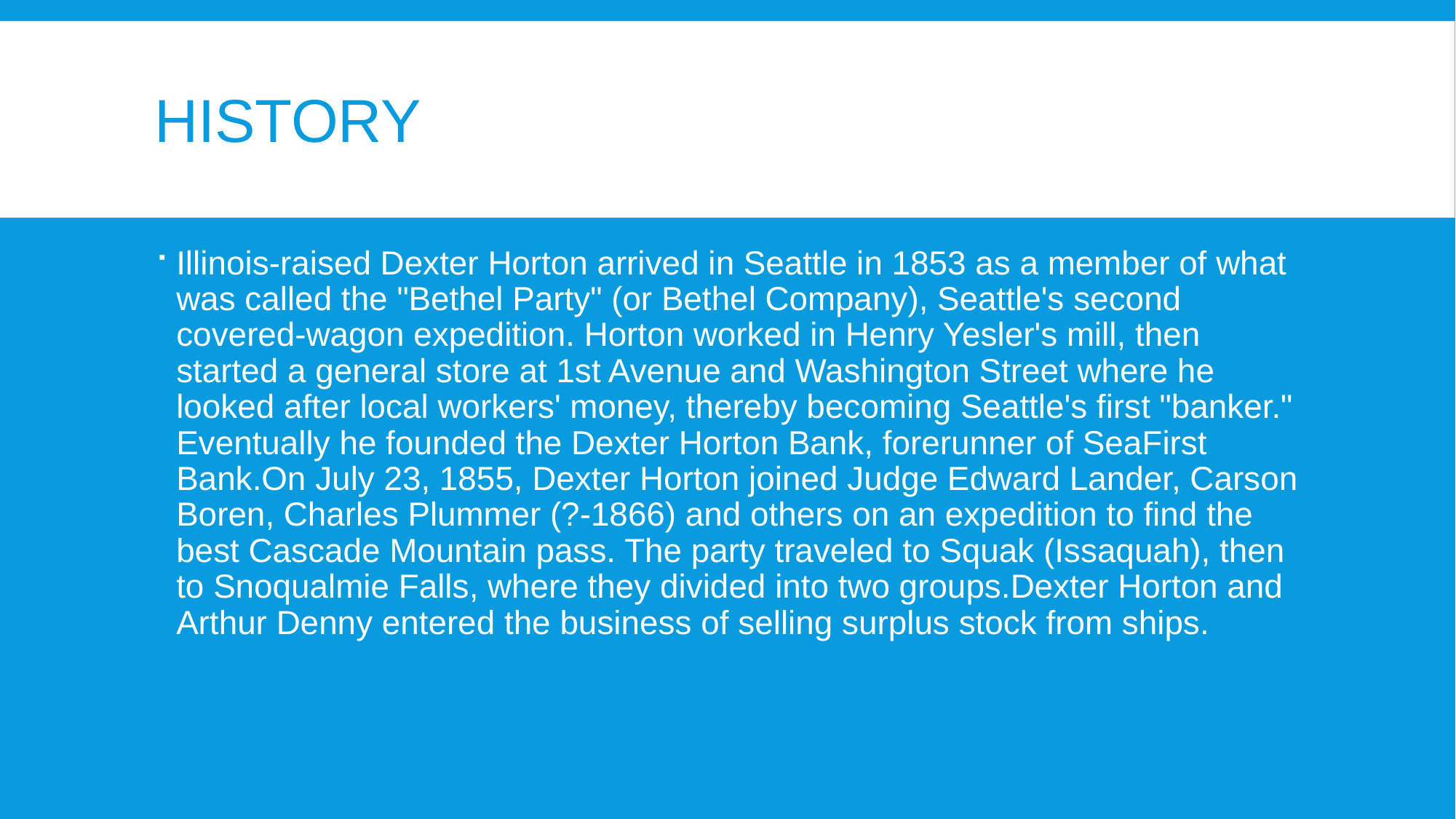

# History
Illinois-raised Dexter Horton arrived in Seattle in 1853 as a member of what was called the "Bethel Party" (or Bethel Company), Seattle's second covered-wagon expedition. Horton worked in Henry Yesler's mill, then started a general store at 1st Avenue and Washington Street where he looked after local workers' money, thereby becoming Seattle's first "banker." Eventually he founded the Dexter Horton Bank, forerunner of SeaFirst Bank.On July 23, 1855, Dexter Horton joined Judge Edward Lander, Carson Boren, Charles Plummer (?-1866) and others on an expedition to find the best Cascade Mountain pass. The party traveled to Squak (Issaquah), then to Snoqualmie Falls, where they divided into two groups.Dexter Horton and Arthur Denny entered the business of selling surplus stock from ships.